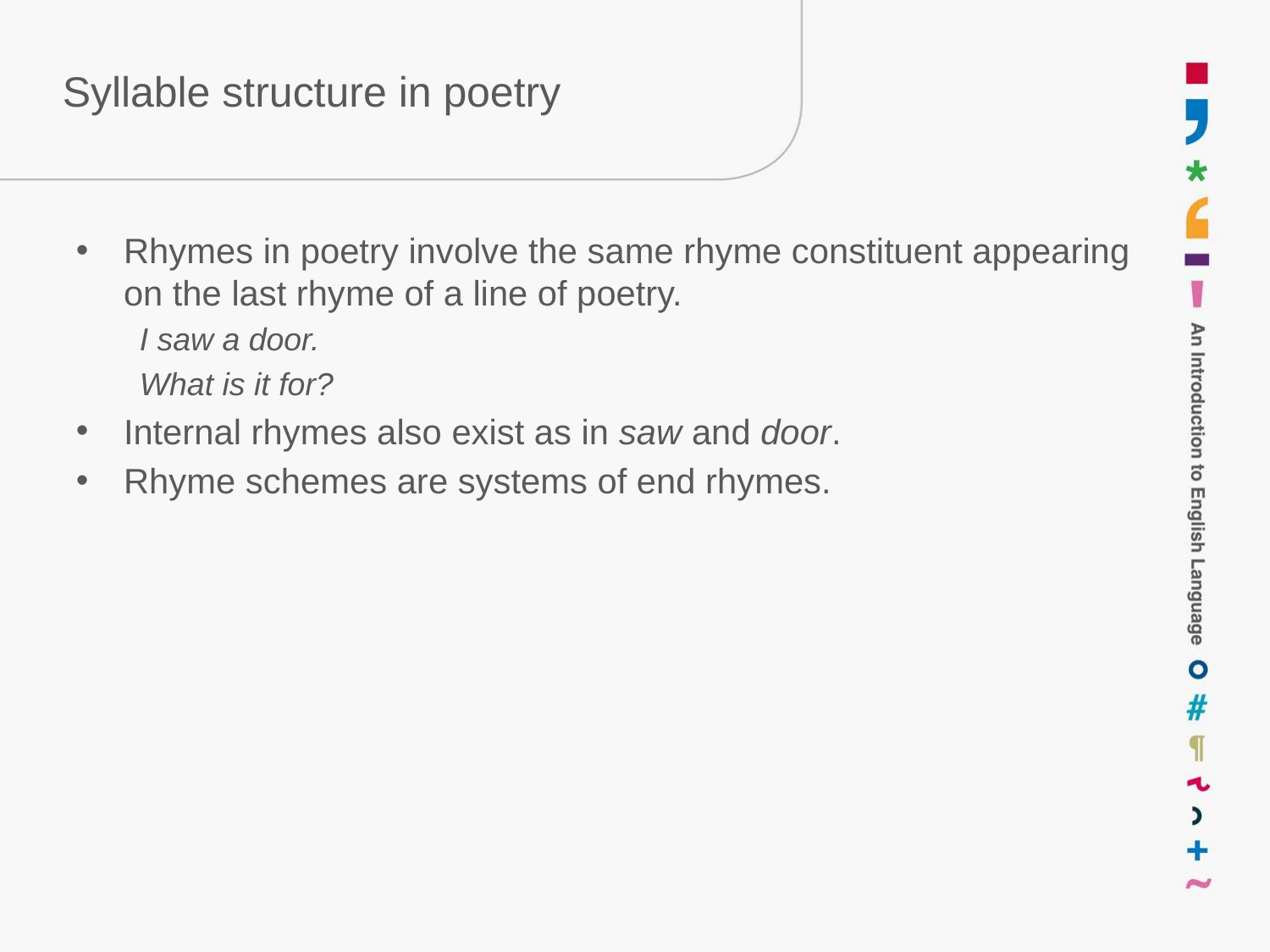

# Syllable structure in poetry
Rhymes in poetry involve the same rhyme constituent appearing on the last rhyme of a line of poetry.
I saw a door.
What is it for?
Internal rhymes also exist as in saw and door.
Rhyme schemes are systems of end rhymes.